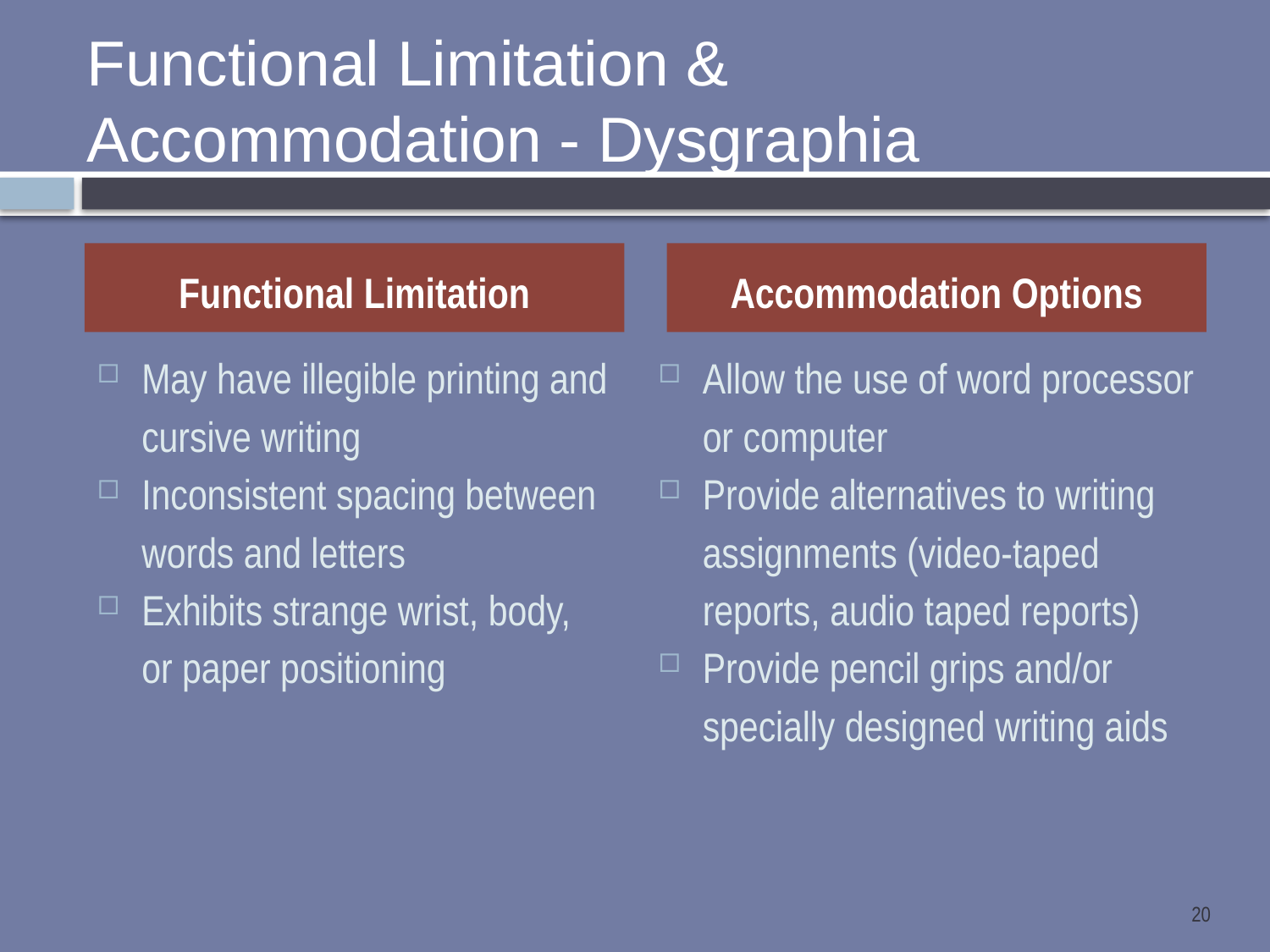

# Functional Limitation & Accommodation - Dysgraphia
Functional Limitation
Accommodation Options
May have illegible printing and cursive writing
Inconsistent spacing between words and letters
Exhibits strange wrist, body, or paper positioning

Allow the use of word processor or computer
Provide alternatives to writing assignments (video-taped reports, audio taped reports)
Provide pencil grips and/or specially designed writing aids
20